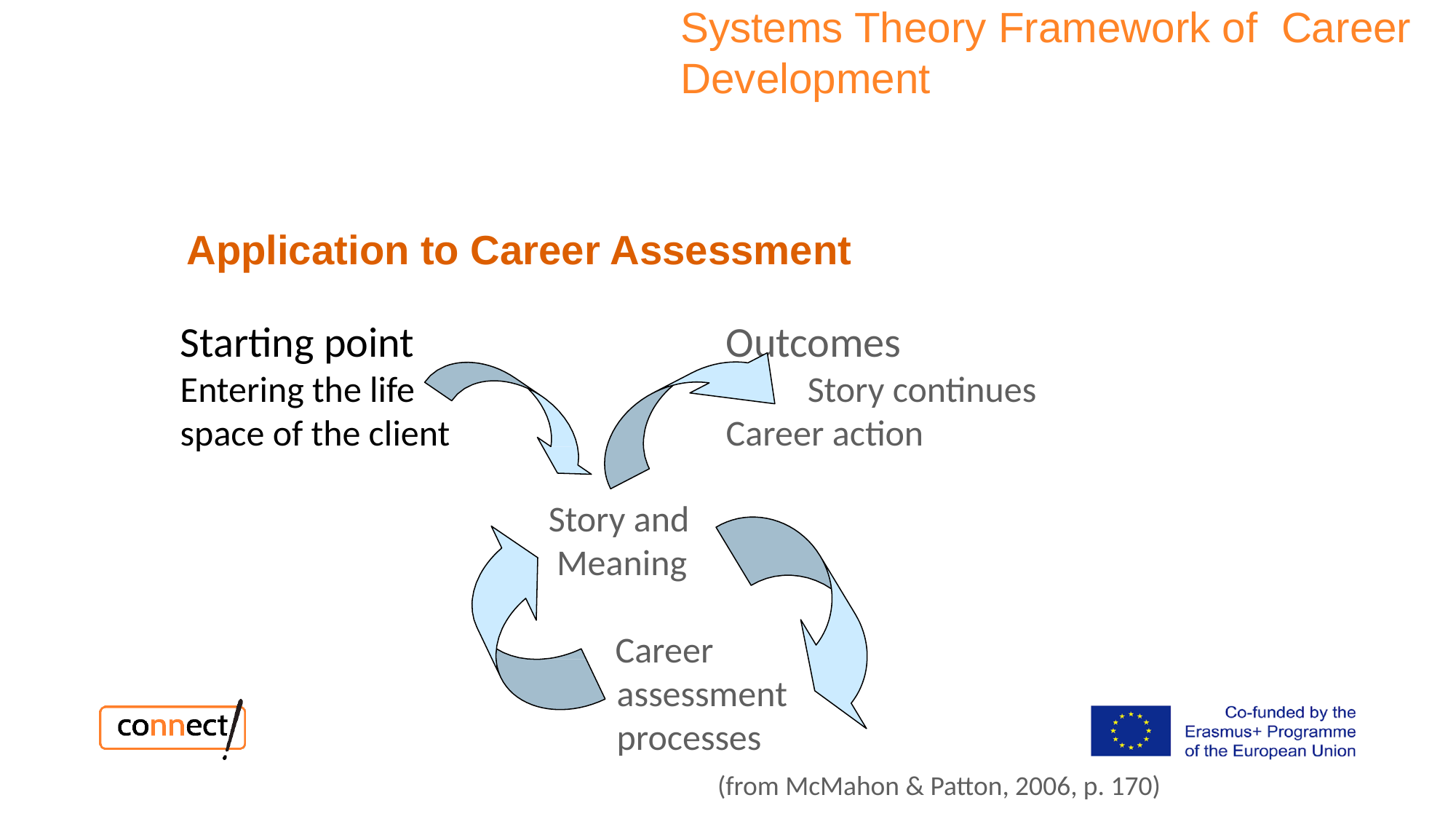

Systems Theory Framework of  Career Development
Application to Career Assessment
Starting point Entering the life space of the client
Outcomes
Story continues
Career action

Story and
Meaning

Career assessment processes

(from McMahon & Patton, 2006, p. 170)